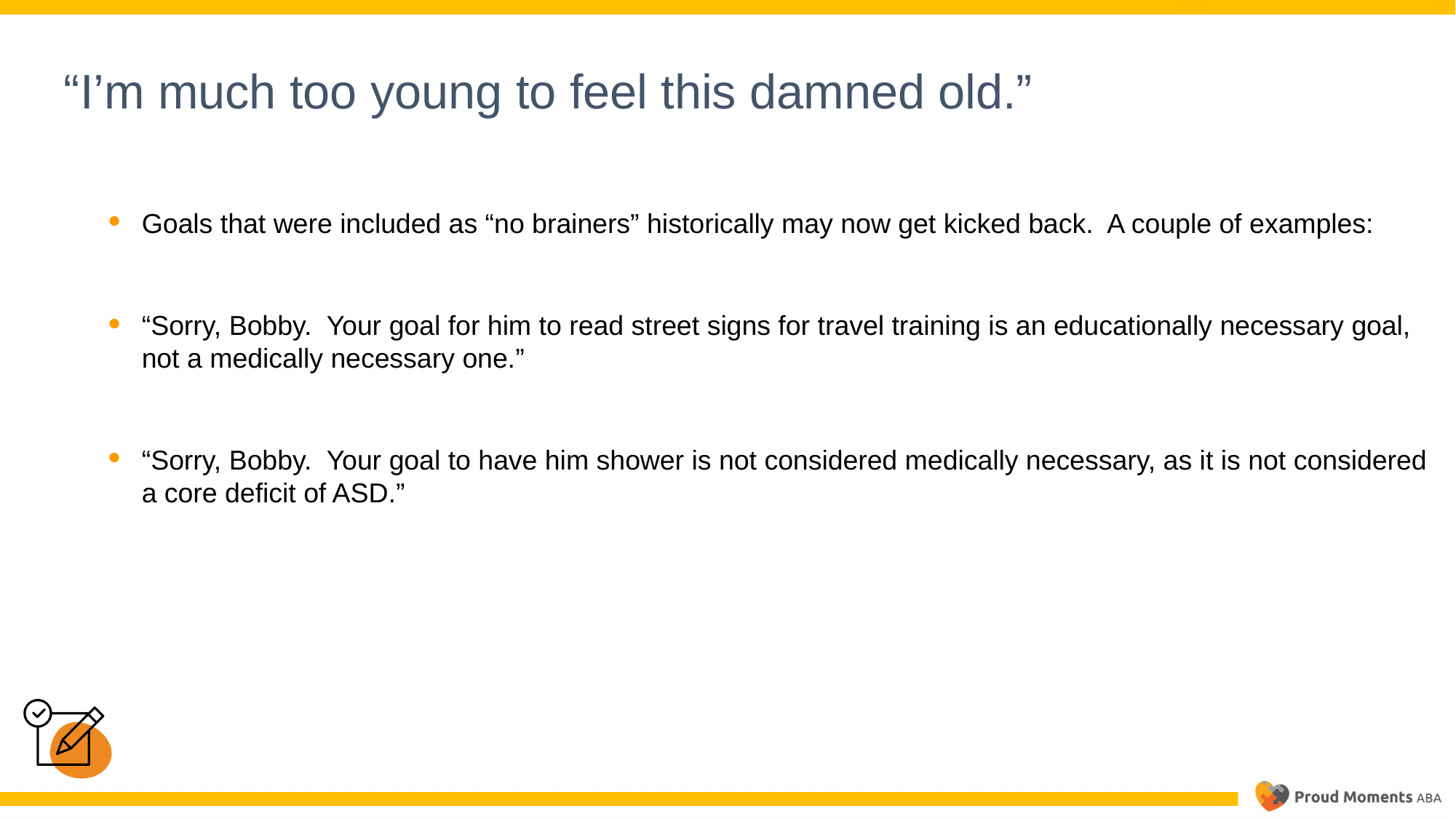

“I’m much too young to feel this damned old.”
Goals that were included as “no brainers” historically may now get kicked back.  A couple of examples:

“Sorry, Bobby.  Your goal for him to read street signs for travel training is an educationally necessary goal, not a medically necessary one.”

“Sorry, Bobby.  Your goal to have him shower is not considered medically necessary, as it is not considered a core deficit of ASD.”